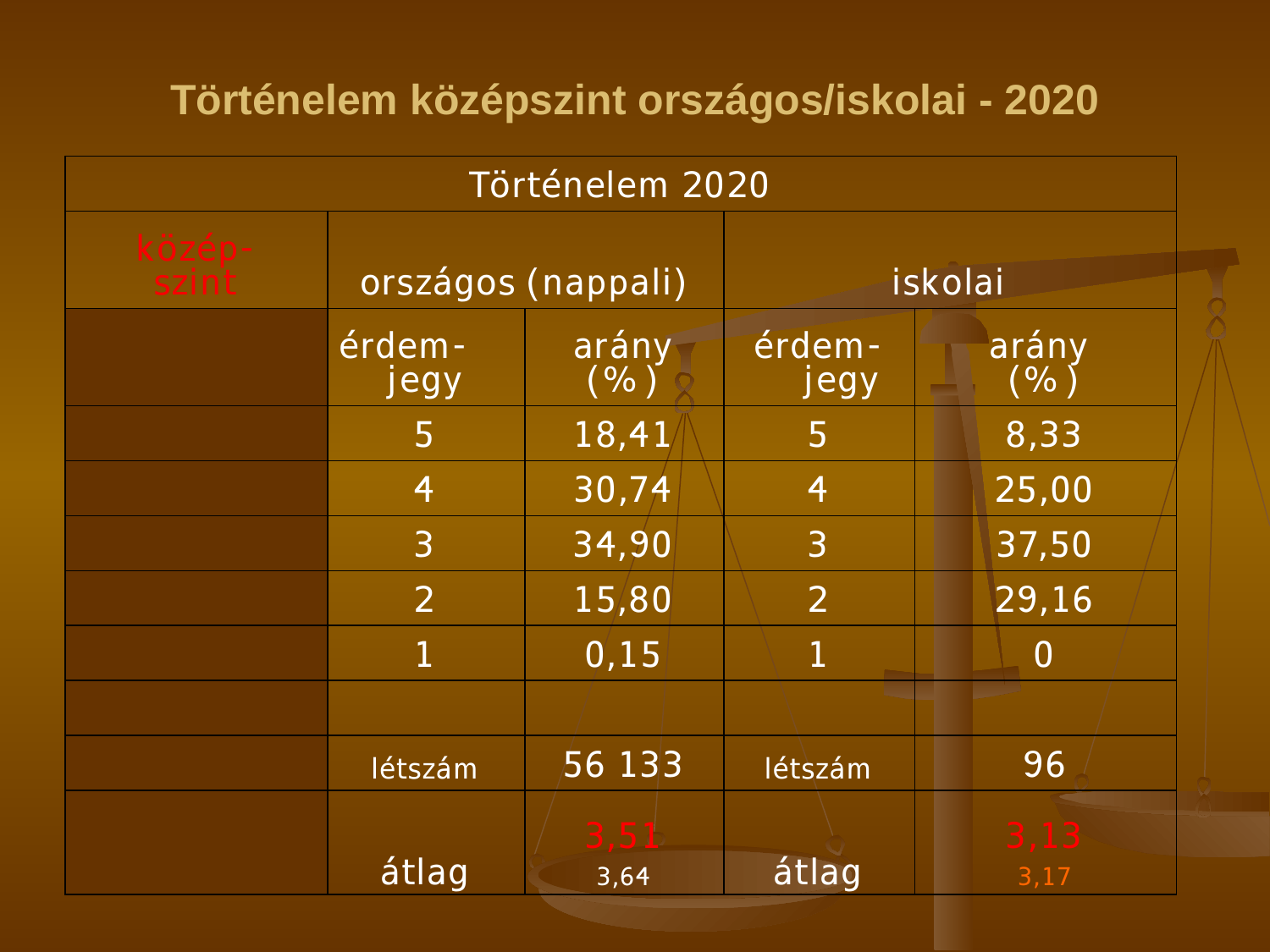

# Történelem középszint országos/iskolai - 2020
| Történelem 2020 |  |  |  |  |
| --- | --- | --- | --- | --- |
| közép- szint | országos (nappali) |  | iskolai |  |
|  | érdem- jegy | arány (%) | érdem-jegy | arány (%) |
|  | 5 | 18,41 | 5 | 8,33 |
|  | 4 | 30,74 | 4 | 25,00 |
|  | 3 | 34,90 | 3 | 37,50 |
|  | 2 | 15,80 | 2 | 29,16 |
|  | 1 | 0,15 | 1 | 0 |
|  |  |  |  |  |
|  | létszám | 56 133 | létszám | 96 |
|  | átlag | 3,51 3,64 | átlag | 3,13 3,17 |